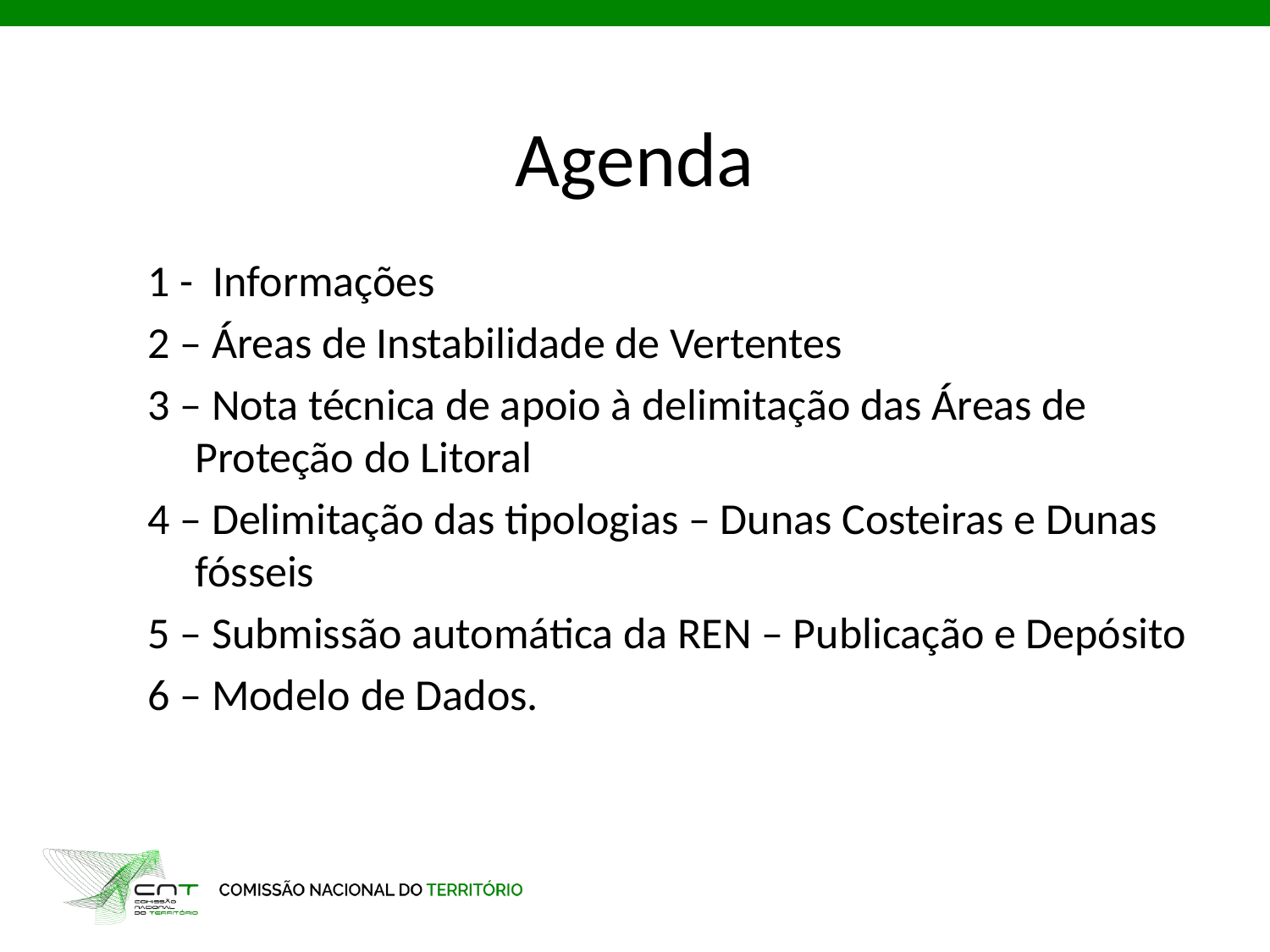

# Agenda
1 -  Informações
2 – Áreas de Instabilidade de Vertentes
3 – Nota técnica de apoio à delimitação das Áreas de Proteção do Litoral
4 – Delimitação das tipologias – Dunas Costeiras e Dunas fósseis
5 – Submissão automática da REN – Publicação e Depósito
6 – Modelo de Dados.